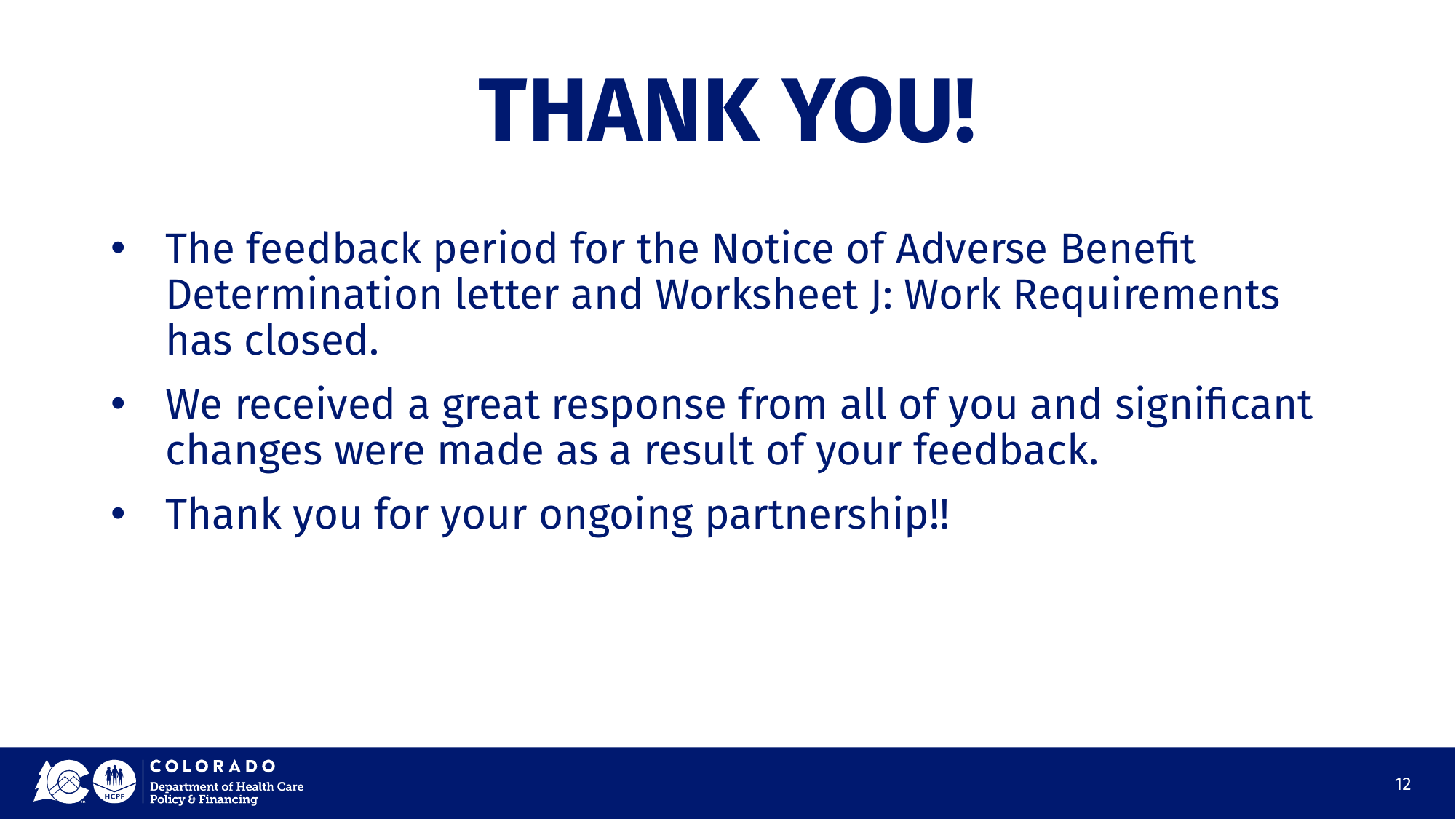

# THANK YOU!
The feedback period for the Notice of Adverse Benefit Determination letter and Worksheet J: Work Requirements has closed.
We received a great response from all of you and significant changes were made as a result of your feedback.
Thank you for your ongoing partnership!!
12